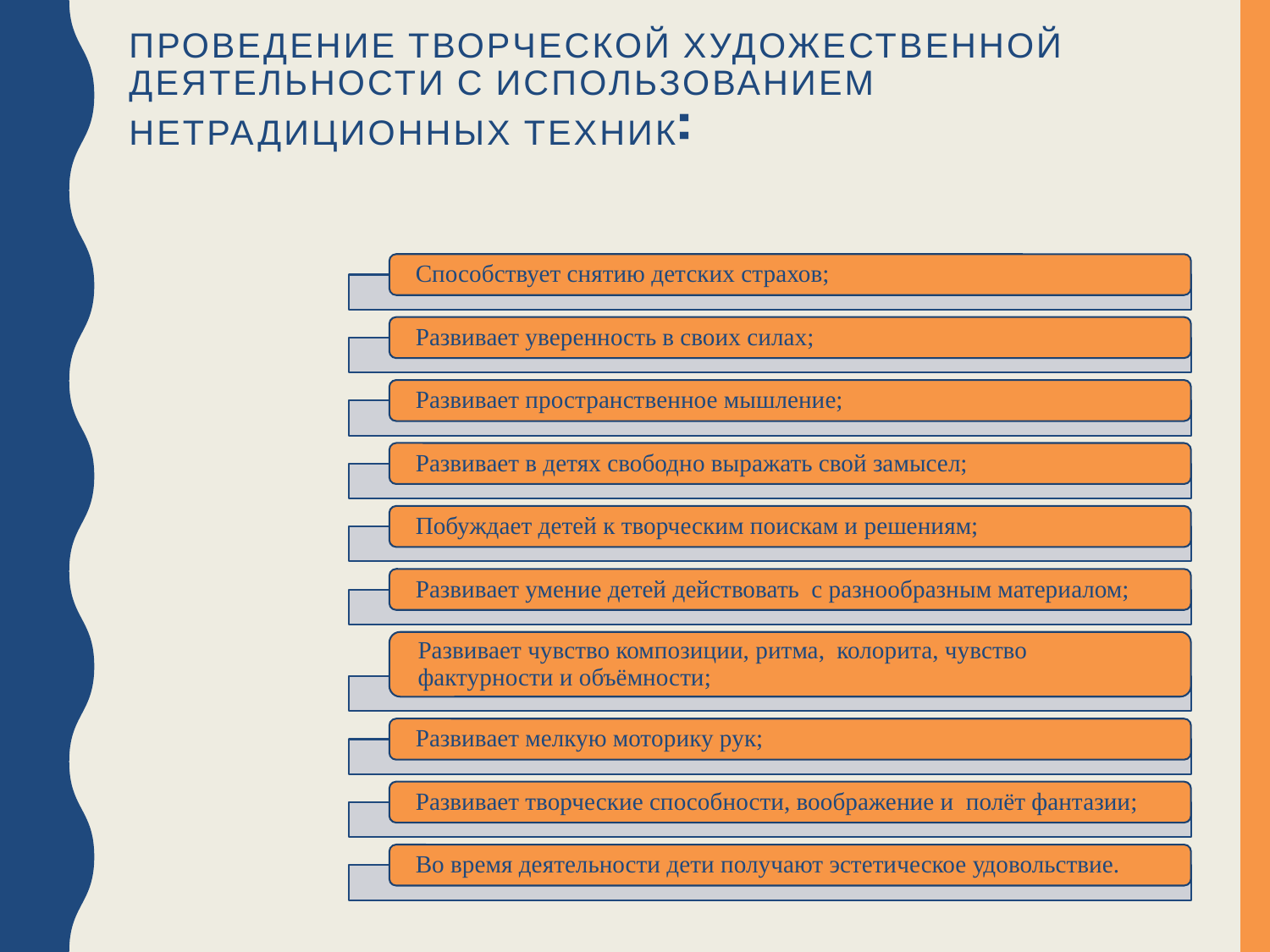

# Проведение творческой художественной деятельности с использованием нетрадиционных техник:
Способствует снятию детских страхов;
Развивает уверенность в своих силах;
Развивает пространственное мышление;
Развивает в детях свободно выражать свой замысел;
Побуждает детей к творческим поискам и решениям;
Развивает умение детей действовать  с разнообразным материалом;
Развивает чувство композиции, ритма,  колорита, чувство фактурности и объёмности;
Развивает мелкую моторику рук;
Развивает творческие способности, воображение и  полёт фантазии;
Во время деятельности дети получают эстетическое удовольствие.